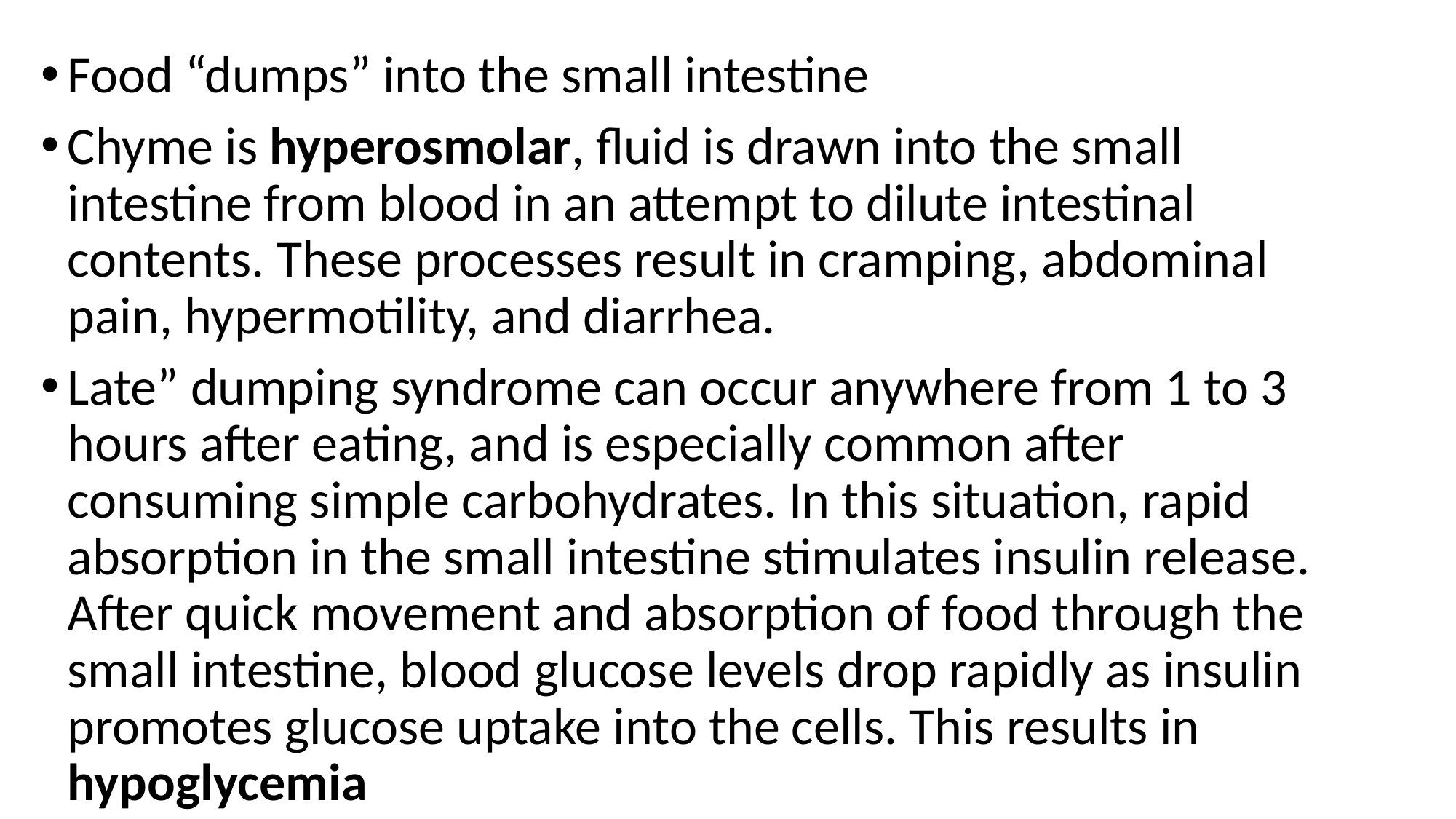

Food “dumps” into the small intestine
Chyme is hyperosmolar, fluid is drawn into the small intestine from blood in an attempt to dilute intestinal contents. These processes result in cramping, abdominal pain, hypermotility, and diarrhea.
Late” dumping syndrome can occur anywhere from 1 to 3 hours after eating, and is especially common after consuming simple carbohydrates. In this situation, rapid absorption in the small intestine stimulates insulin release. After quick movement and absorption of food through the small intestine, blood glucose levels drop rapidly as insulin promotes glucose uptake into the cells. This results in hypoglycemia